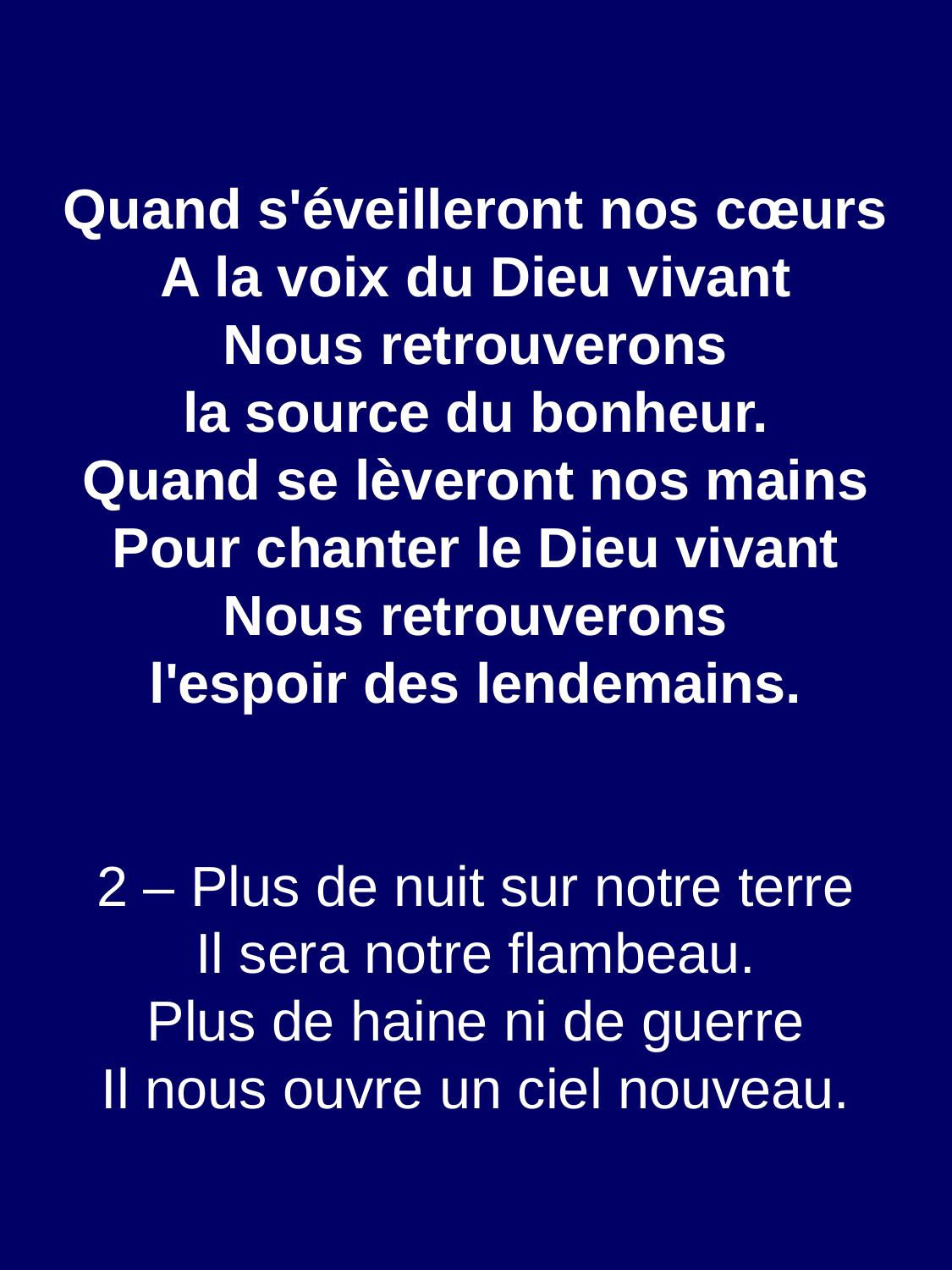

Quand s'éveilleront nos cœurs
A la voix du Dieu vivant
Nous retrouverons
la source du bonheur.
Quand se lèveront nos mains
Pour chanter le Dieu vivant
Nous retrouverons
l'espoir des lendemains.

2 – Plus de nuit sur notre terre
Il sera notre flambeau.
Plus de haine ni de guerre
Il nous ouvre un ciel nouveau.